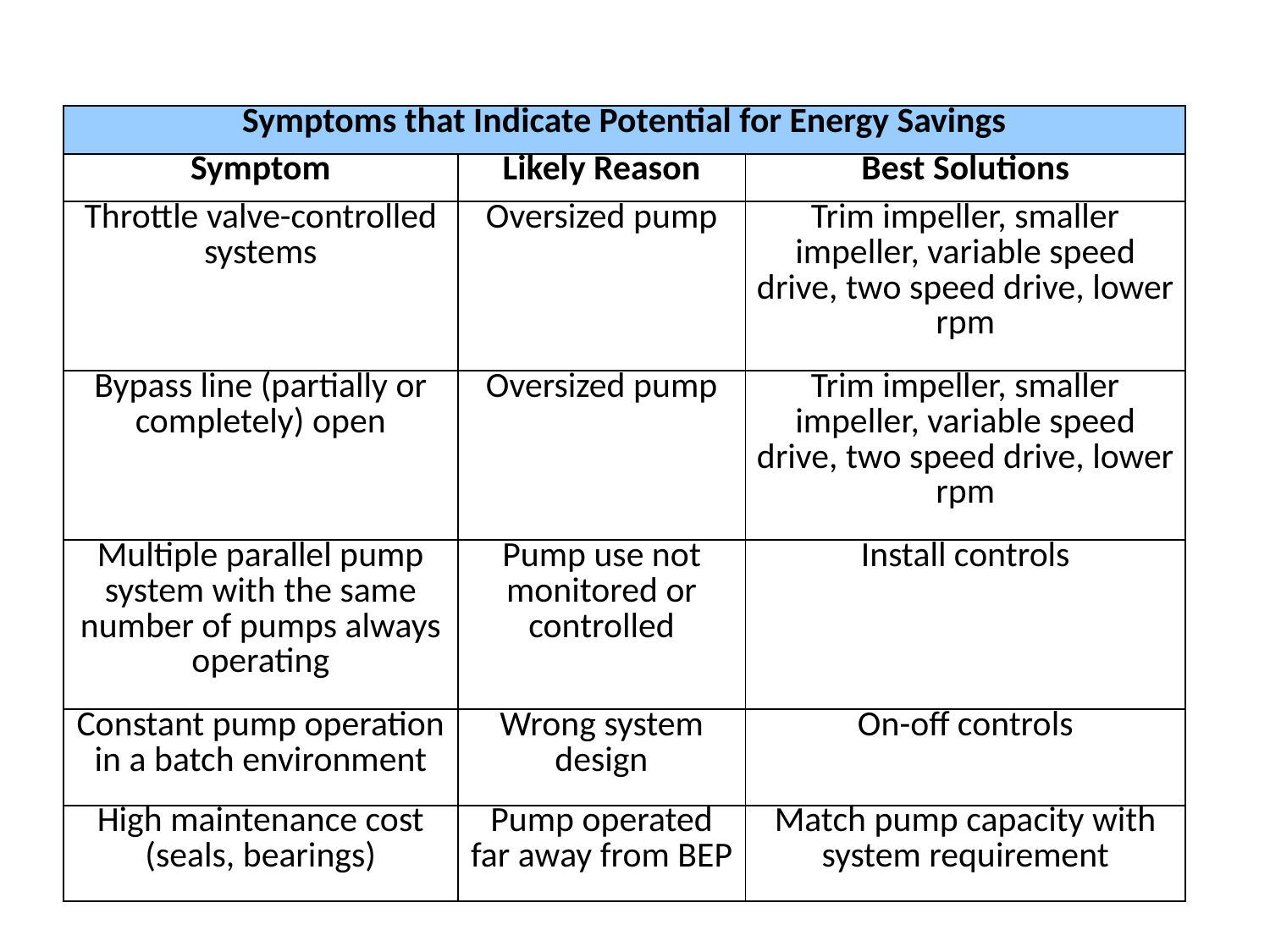

| Symptoms that Indicate Potential for Energy Savings |  |  |
| --- | --- | --- |
| Symptom | Likely Reason | Best Solutions |
| Throttle valve-controlled systems | Oversized pump | Trim impeller, smaller impeller, variable speed drive, two speed drive, lower rpm |
| Bypass line (partially or completely) open | Oversized pump | Trim impeller, smaller impeller, variable speed drive, two speed drive, lower rpm |
| Multiple parallel pump system with the same number of pumps always operating | Pump use not monitored or controlled | Install controls |
| Constant pump operation in a batch environment | Wrong system design | On-off controls |
| High maintenance cost (seals, bearings) | Pump operated far away from BEP | Match pump capacity with system requirement |